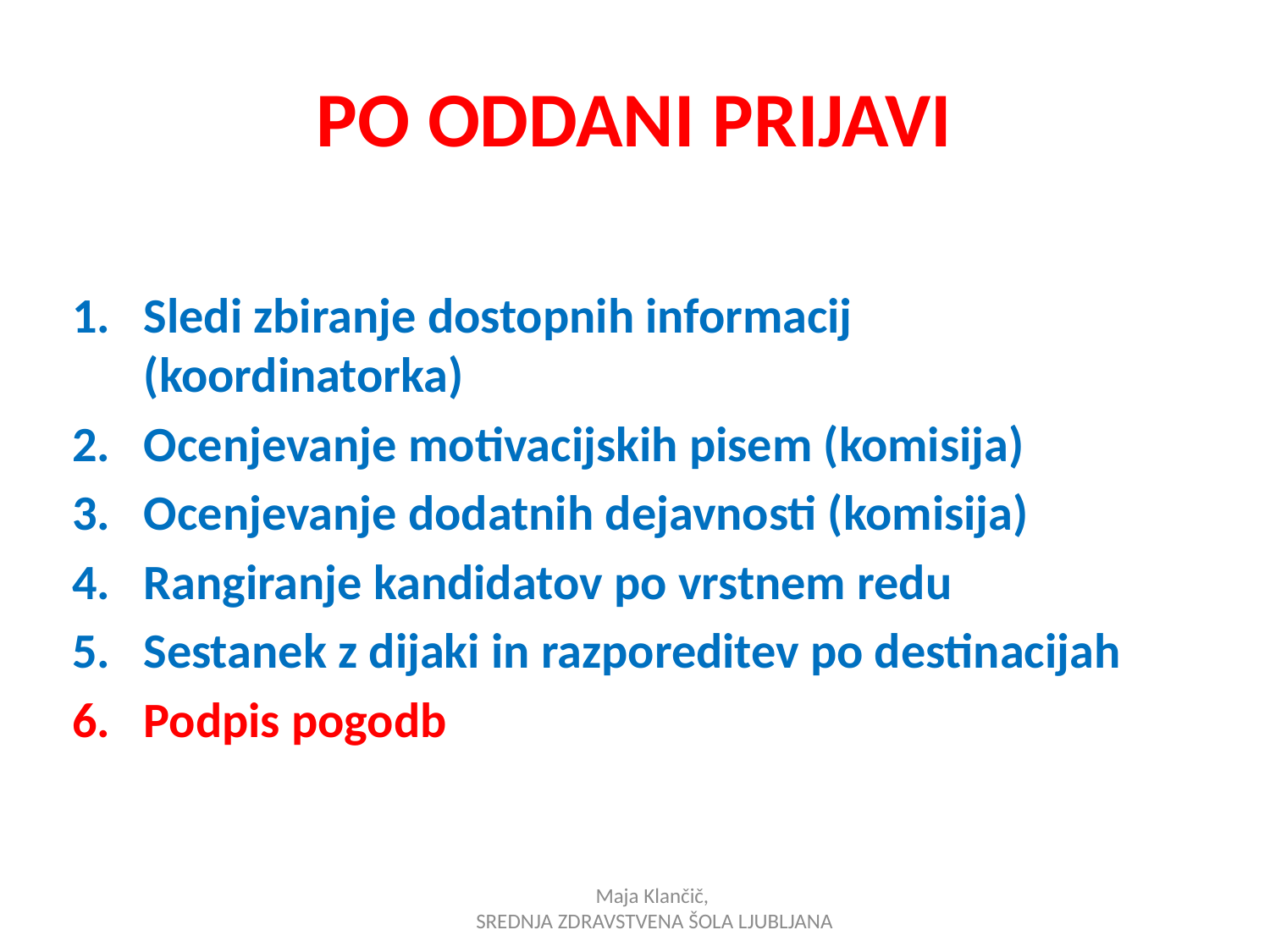

# PO ODDANI PRIJAVI
Sledi zbiranje dostopnih informacij (koordinatorka)
Ocenjevanje motivacijskih pisem (komisija)
Ocenjevanje dodatnih dejavnosti (komisija)
Rangiranje kandidatov po vrstnem redu
Sestanek z dijaki in razporeditev po destinacijah
Podpis pogodb
Maja Klančič,
SREDNJA ZDRAVSTVENA ŠOLA LJUBLJANA